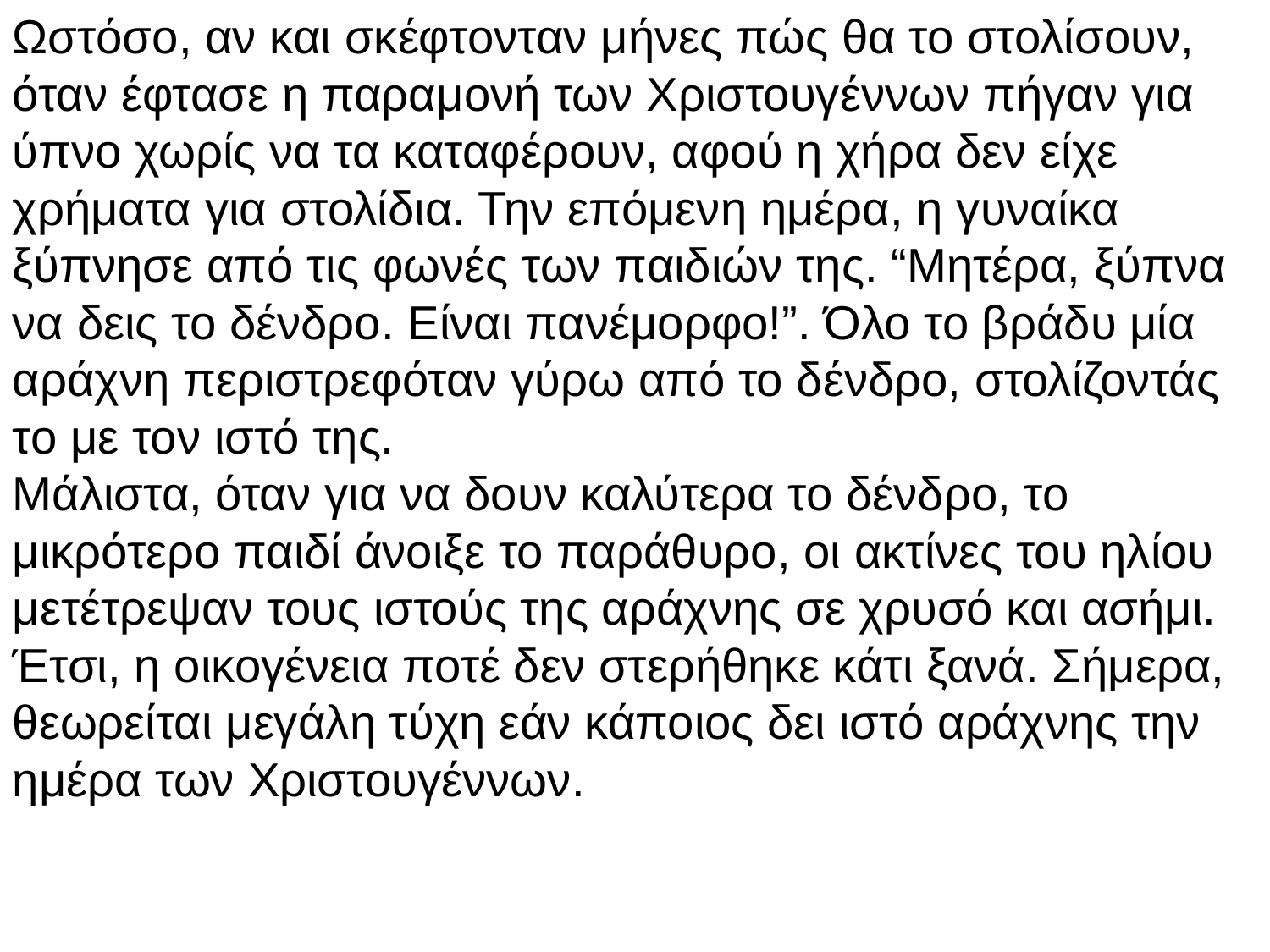

Ωστόσο, αν και σκέφτονταν μήνες πώς θα το στολίσουν, όταν έφτασε η παραμονή των Χριστουγέννων πήγαν για ύπνο χωρίς να τα καταφέρουν, αφού η χήρα δεν είχε χρήματα για στολίδια. Την επόμενη ημέρα, η γυναίκα ξύπνησε από τις φωνές των παιδιών της. “Μητέρα, ξύπνα να δεις το δένδρο. Είναι πανέμορφο!”. Όλο το βράδυ μία αράχνη περιστρεφόταν γύρω από το δένδρο, στολίζοντάς το με τον ιστό της.
Μάλιστα, όταν για να δουν καλύτερα το δένδρο, το μικρότερο παιδί άνοιξε το παράθυρο, οι ακτίνες του ηλίου μετέτρεψαν τους ιστούς της αράχνης σε χρυσό και ασήμι. Έτσι, η οικογένεια ποτέ δεν στερήθηκε κάτι ξανά. Σήμερα, θεωρείται μεγάλη τύχη εάν κάποιος δει ιστό αράχνης την ημέρα των Χριστουγέννων.